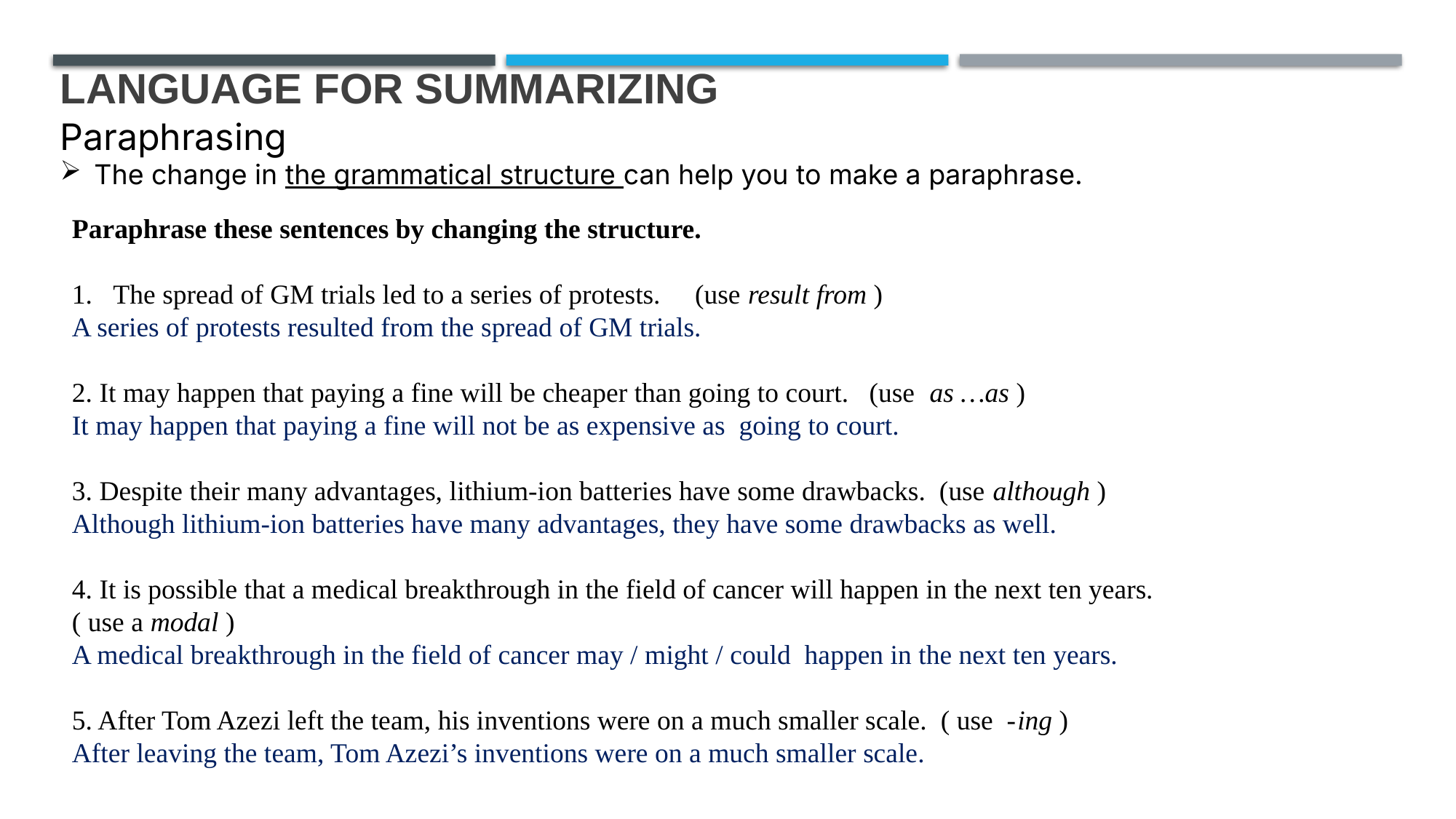

# language for summarizing
Paraphrasing
The change in the grammatical structure can help you to make a paraphrase.
Paraphrase these sentences by changing the structure.

The spread of GM trials led to a series of protests.     (use result from )
A series of protests resulted from the spread of GM trials.

2. It may happen that paying a fine will be cheaper than going to court.   (use  as …as )
It may happen that paying a fine will not be as expensive as  going to court.

3. Despite their many advantages, lithium-ion batteries have some drawbacks.  (use although ) Although lithium-ion batteries have many advantages, they have some drawbacks as well.

4. It is possible that a medical breakthrough in the field of cancer will happen in the next ten years. ( use a modal )
A medical breakthrough in the field of cancer may / might / could  happen in the next ten years.

5. After Tom Azezi left the team, his inventions were on a much smaller scale.  ( use  -ing )
After leaving the team, Tom Azezi’s inventions were on a much smaller scale.